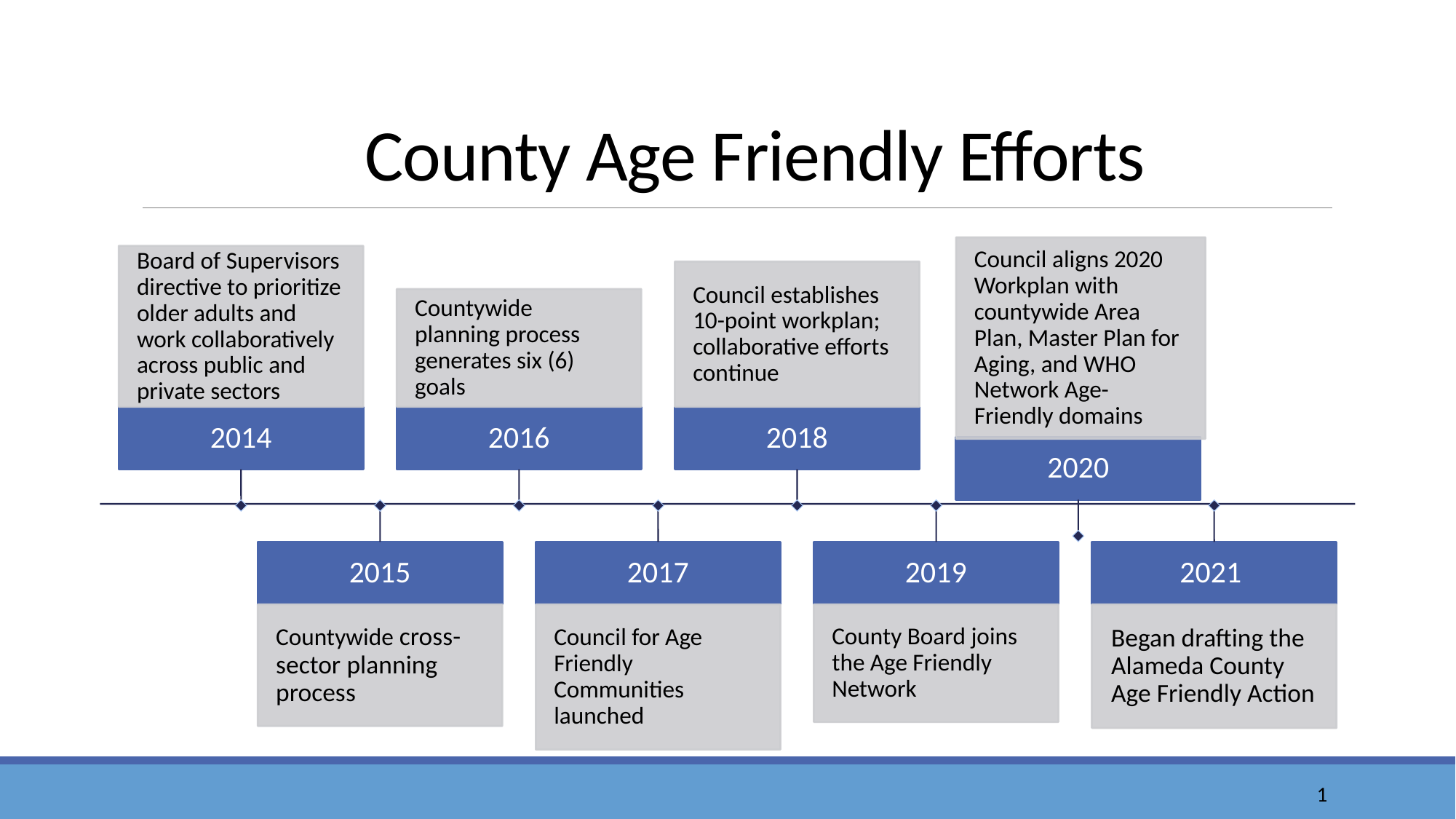

# County Age Friendly Efforts
2014
Board of Supervisors directive to prioritize older adults and work collaboratively across public and private sectors
2015
Countywide cross-sector planning process
2016
Countywide planning process generates six (6) goals
2017
Council for Age Friendly Communities launched
2018
Council establishes 10-point workplan; collaborative efforts continue​
2019
County Board joins the Age Friendly Network
2020
Council aligns 2020 Workplan with countywide Area Plan, Master Plan for Aging, and WHO Network Age-Friendly domains
2021
Began drafting the Alameda County Age Friendly Action
1